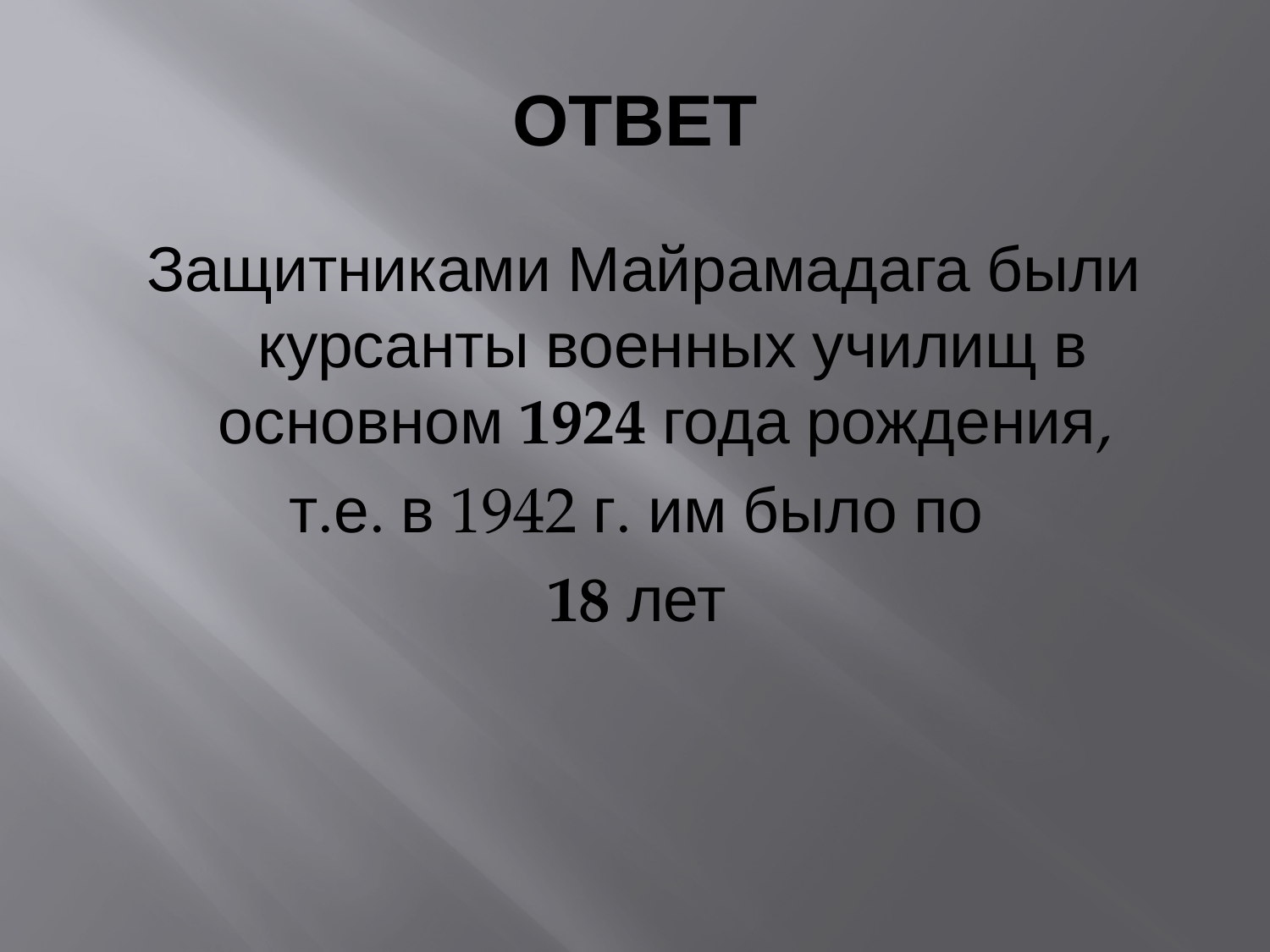

# ОТВЕТ
Защитниками Майрамадага были курсанты военных училищ в основном 1924 года рождения,
т.е. в 1942 г. им было по
18 лет